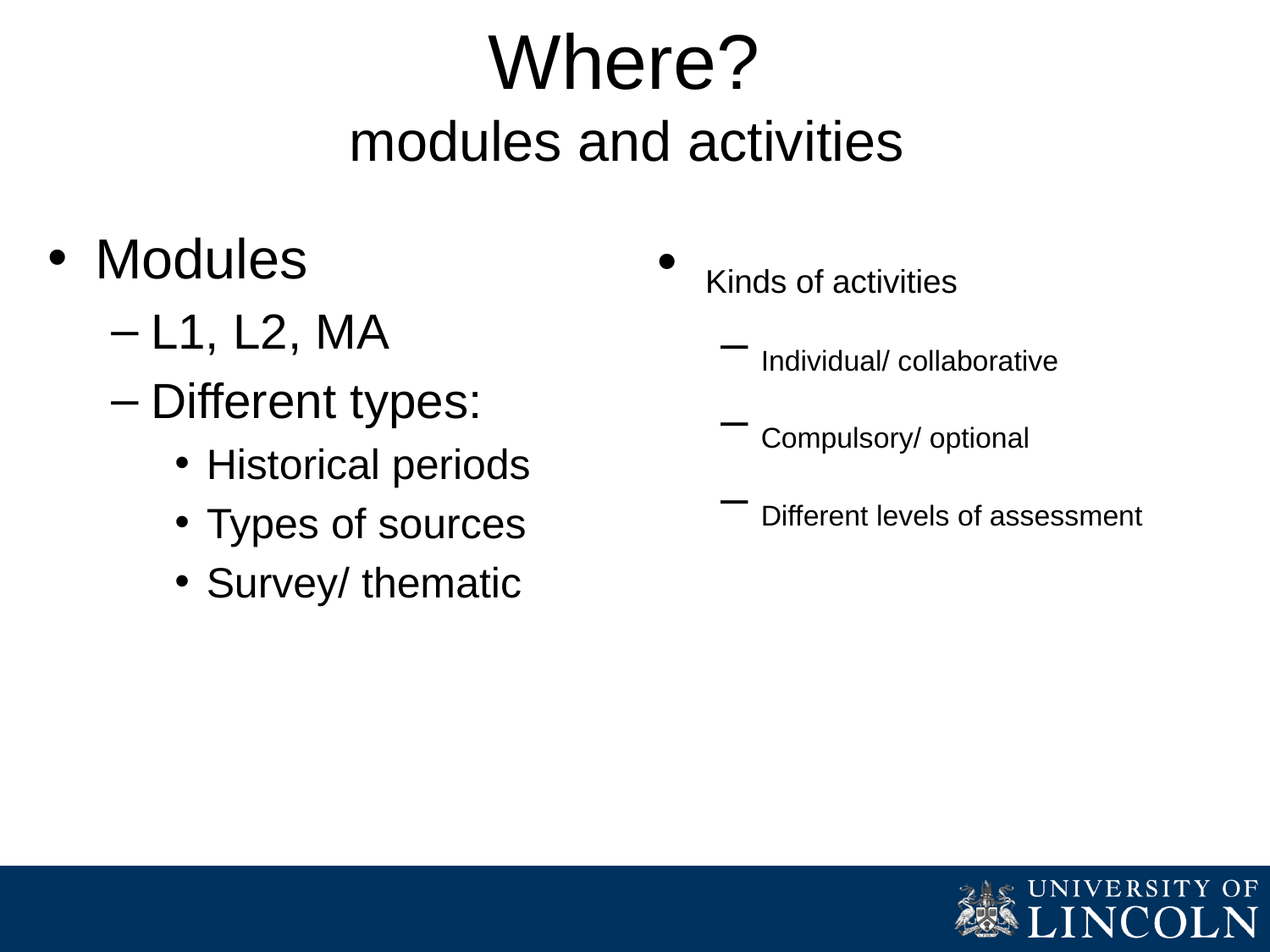

# Where? modules and activities
Modules
L1, L2, MA
Different types:
Historical periods
Types of sources
Survey/ thematic

Kinds of activities
Individual/ collaborative
Compulsory/ optional
Different levels of assessment